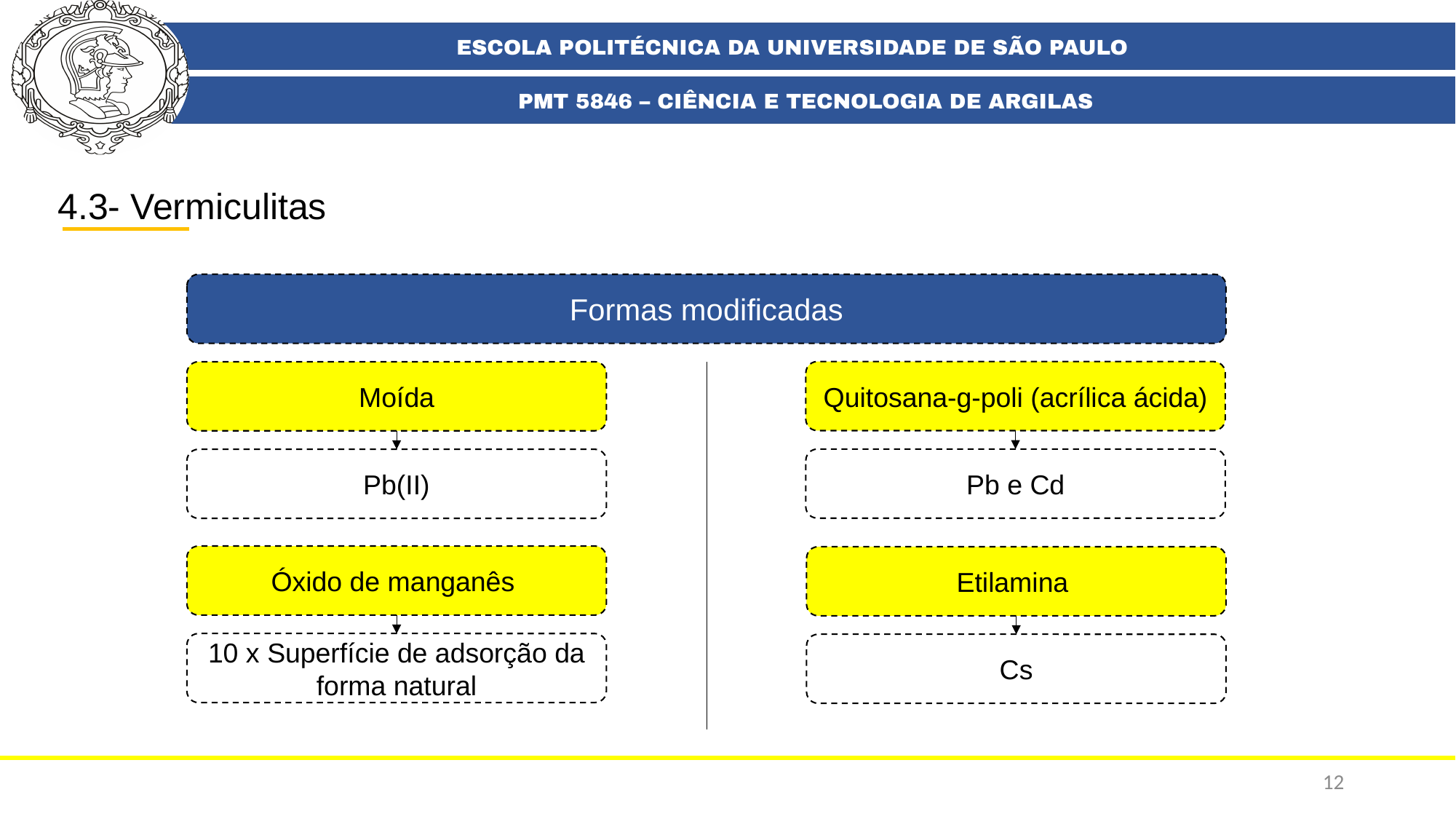

ESCOLA POLITÉCNICA DA UNIVERSIDADE DE SÃO PAULO
PMT 5846 – CIÊNCIA E TECNOLOGIA DE ARGILAS
4.3- Vermiculitas
Formas modificadas
Quitosana-g-poli (acrílica ácida)
Moída
Pb e Cd
Pb(II)
Óxido de manganês
Etilamina
10 x Superfície de adsorção da forma natural
Cs
12